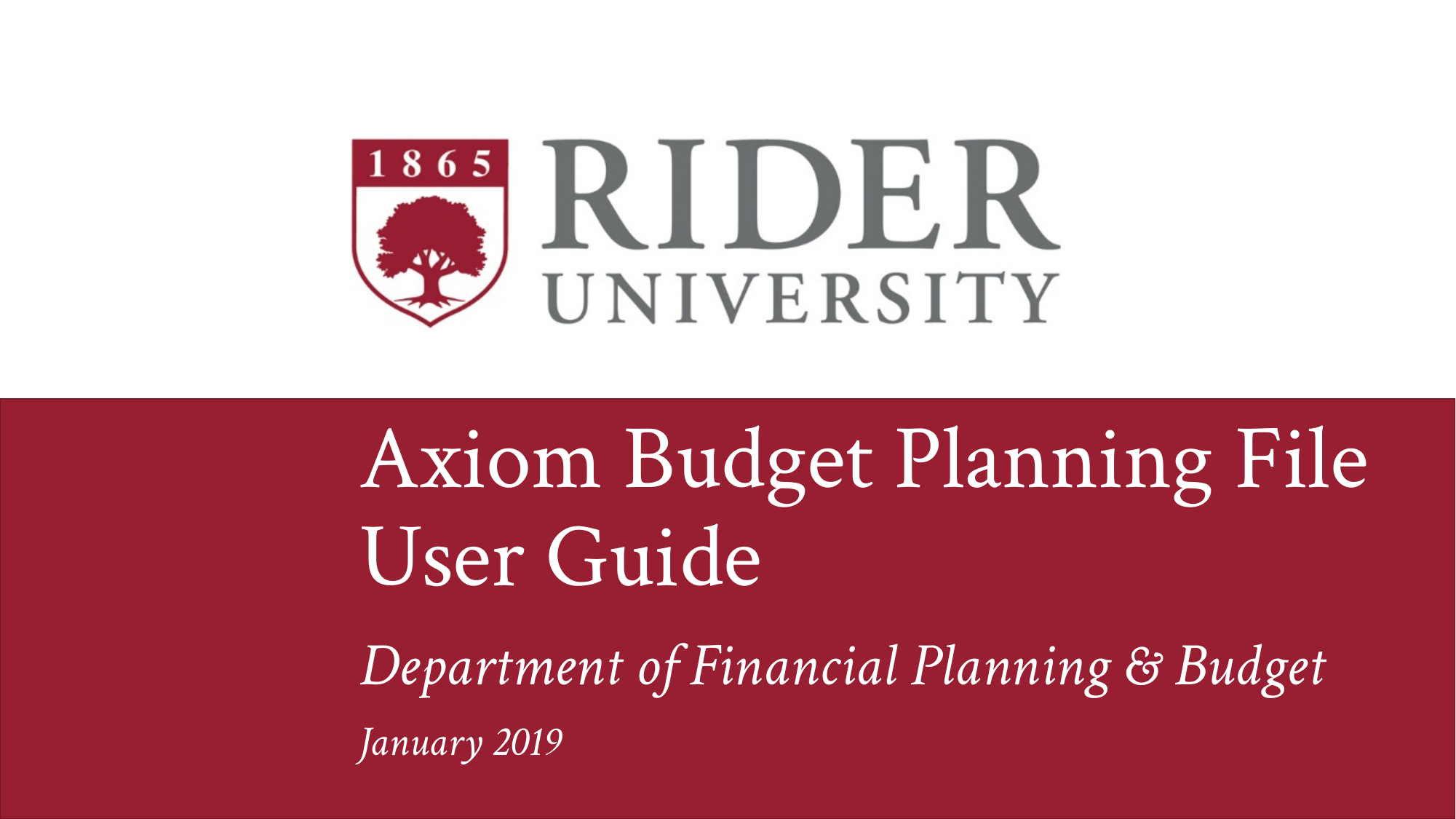

# Axiom Budget Planning File User Guide
Department of Financial Planning & Budget
January 2019